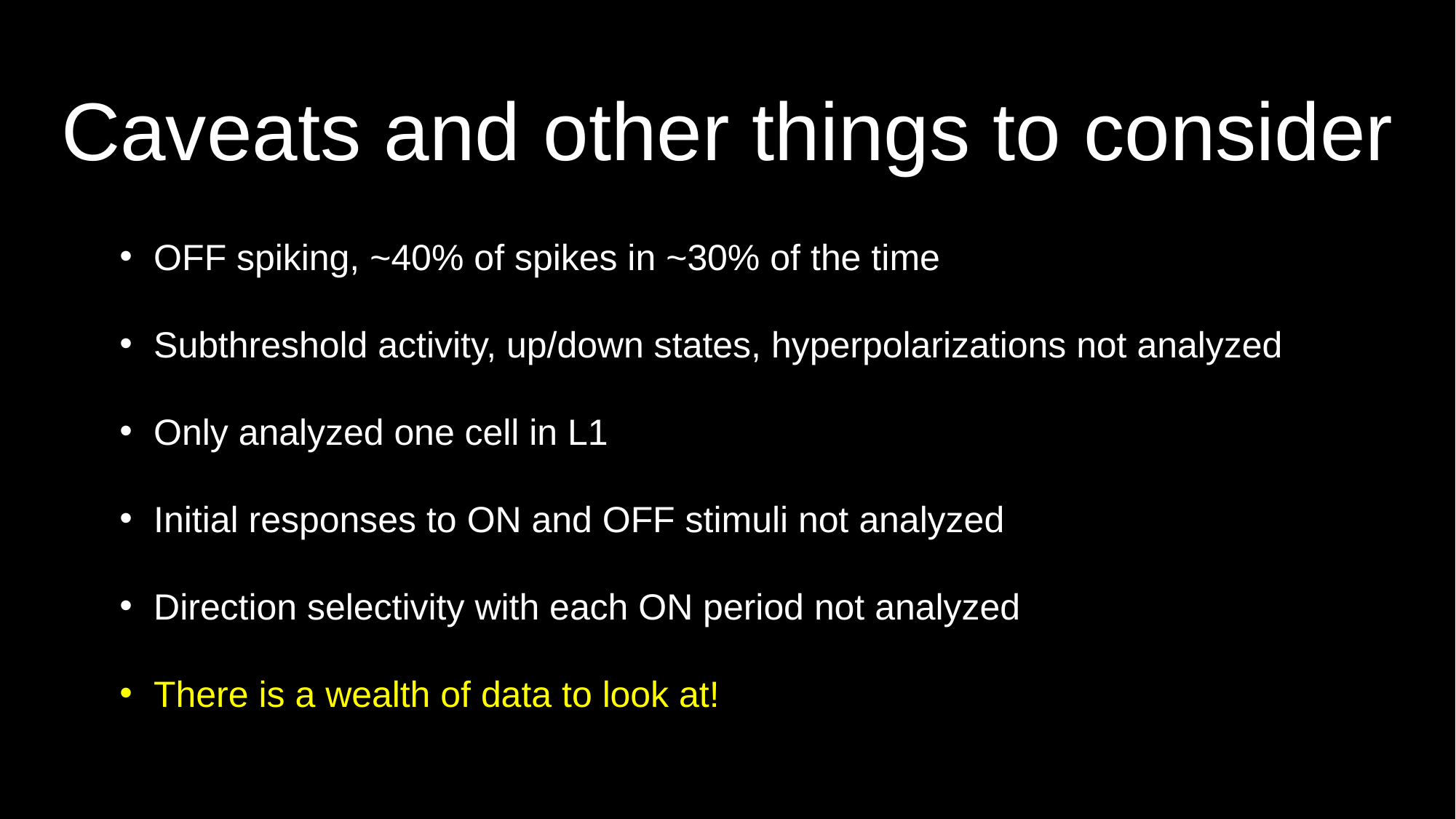

Caveats and other things to consider
OFF spiking, ~40% of spikes in ~30% of the time

Subthreshold activity, up/down states, hyperpolarizations not analyzed

Only analyzed one cell in L1

Initial responses to ON and OFF stimuli not analyzed

Direction selectivity with each ON period not analyzed

There is a wealth of data to look at!